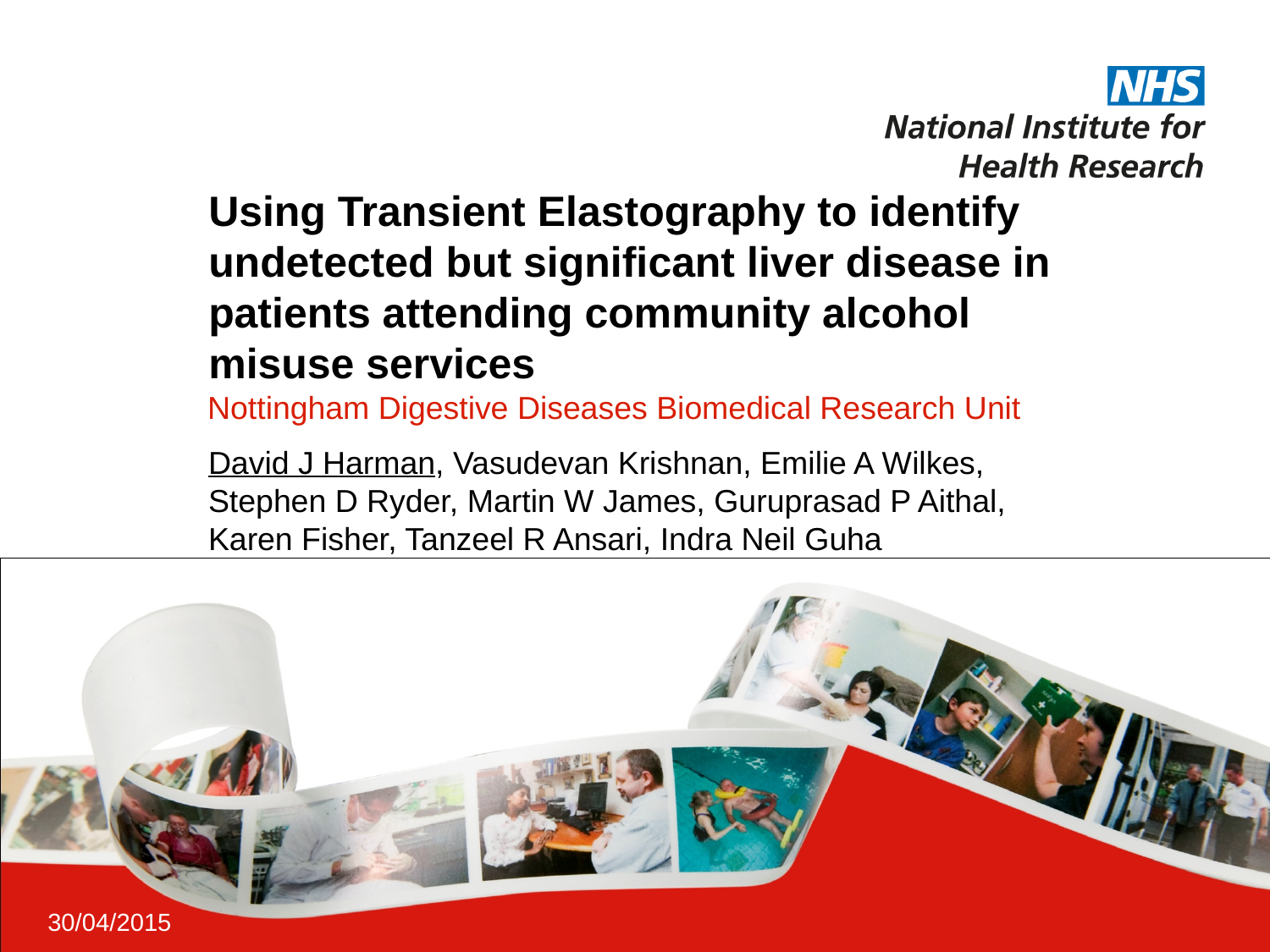

# Using Transient Elastography to identify undetected but significant liver disease in patients attending community alcohol misuse services
Nottingham Digestive Diseases Biomedical Research Unit
David J Harman, Vasudevan Krishnan, Emilie A Wilkes, Stephen D Ryder, Martin W James, Guruprasad P Aithal, Karen Fisher, Tanzeel R Ansari, Indra Neil Guha
30/04/2015